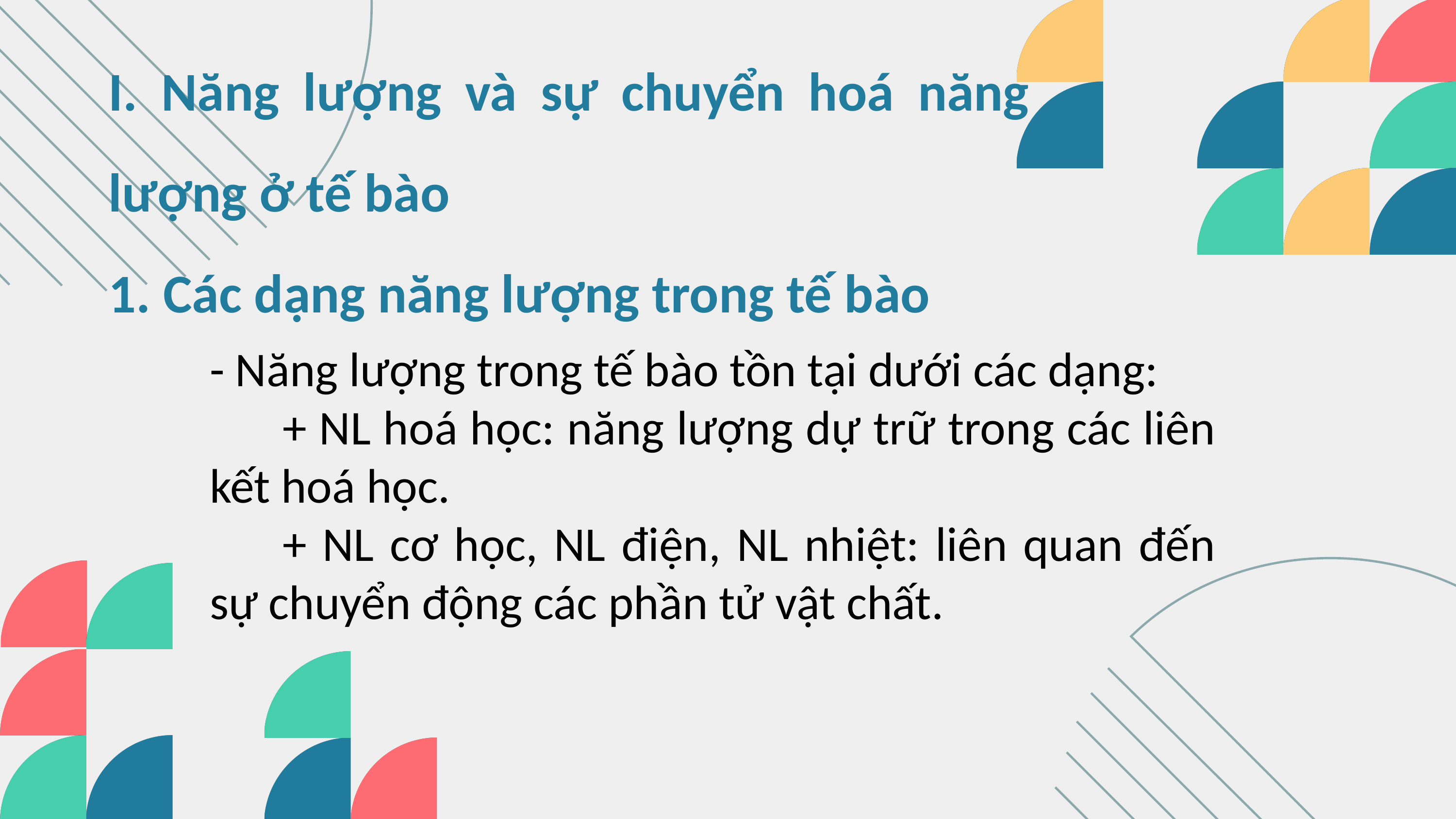

I. Năng lượng và sự chuyển hoá năng lượng ở tế bào
1. Các dạng năng lượng trong tế bào

- Năng lượng trong tế bào tồn tại dưới các dạng:
	+ NL hoá học: năng lượng dự trữ trong các liên kết hoá học.
	+ NL cơ học, NL điện, NL nhiệt: liên quan đến sự chuyển động các phần tử vật chất.